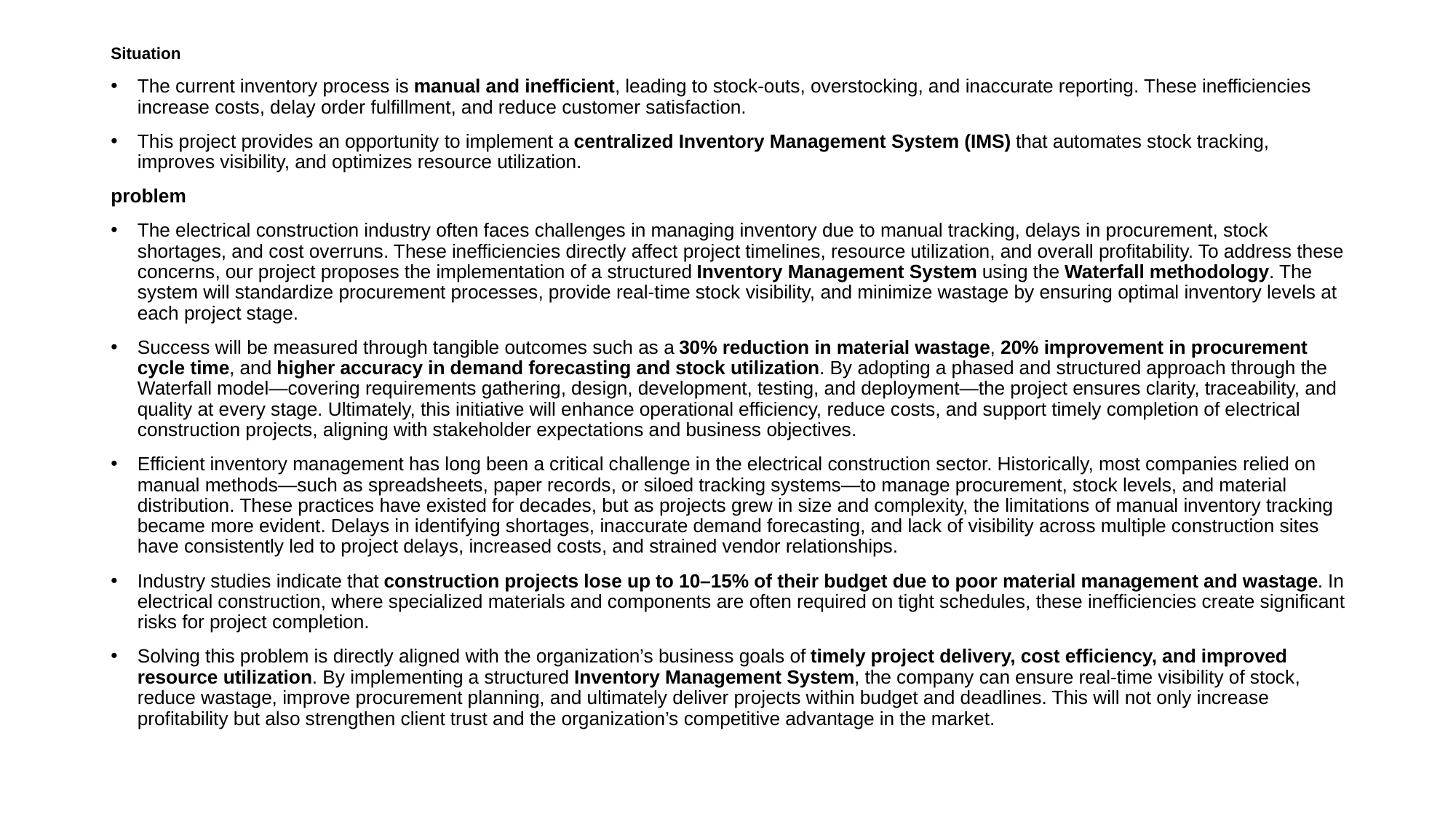

Situation
The current inventory process is manual and inefficient, leading to stock-outs, overstocking, and inaccurate reporting. These inefficiencies increase costs, delay order fulfillment, and reduce customer satisfaction.
This project provides an opportunity to implement a centralized Inventory Management System (IMS) that automates stock tracking, improves visibility, and optimizes resource utilization.
problem
The electrical construction industry often faces challenges in managing inventory due to manual tracking, delays in procurement, stock shortages, and cost overruns. These inefficiencies directly affect project timelines, resource utilization, and overall profitability. To address these concerns, our project proposes the implementation of a structured Inventory Management System using the Waterfall methodology. The system will standardize procurement processes, provide real-time stock visibility, and minimize wastage by ensuring optimal inventory levels at each project stage.
Success will be measured through tangible outcomes such as a 30% reduction in material wastage, 20% improvement in procurement cycle time, and higher accuracy in demand forecasting and stock utilization. By adopting a phased and structured approach through the Waterfall model—covering requirements gathering, design, development, testing, and deployment—the project ensures clarity, traceability, and quality at every stage. Ultimately, this initiative will enhance operational efficiency, reduce costs, and support timely completion of electrical construction projects, aligning with stakeholder expectations and business objectives.
Efficient inventory management has long been a critical challenge in the electrical construction sector. Historically, most companies relied on manual methods—such as spreadsheets, paper records, or siloed tracking systems—to manage procurement, stock levels, and material distribution. These practices have existed for decades, but as projects grew in size and complexity, the limitations of manual inventory tracking became more evident. Delays in identifying shortages, inaccurate demand forecasting, and lack of visibility across multiple construction sites have consistently led to project delays, increased costs, and strained vendor relationships.
Industry studies indicate that construction projects lose up to 10–15% of their budget due to poor material management and wastage. In electrical construction, where specialized materials and components are often required on tight schedules, these inefficiencies create significant risks for project completion.
Solving this problem is directly aligned with the organization’s business goals of timely project delivery, cost efficiency, and improved resource utilization. By implementing a structured Inventory Management System, the company can ensure real-time visibility of stock, reduce wastage, improve procurement planning, and ultimately deliver projects within budget and deadlines. This will not only increase profitability but also strengthen client trust and the organization’s competitive advantage in the market.